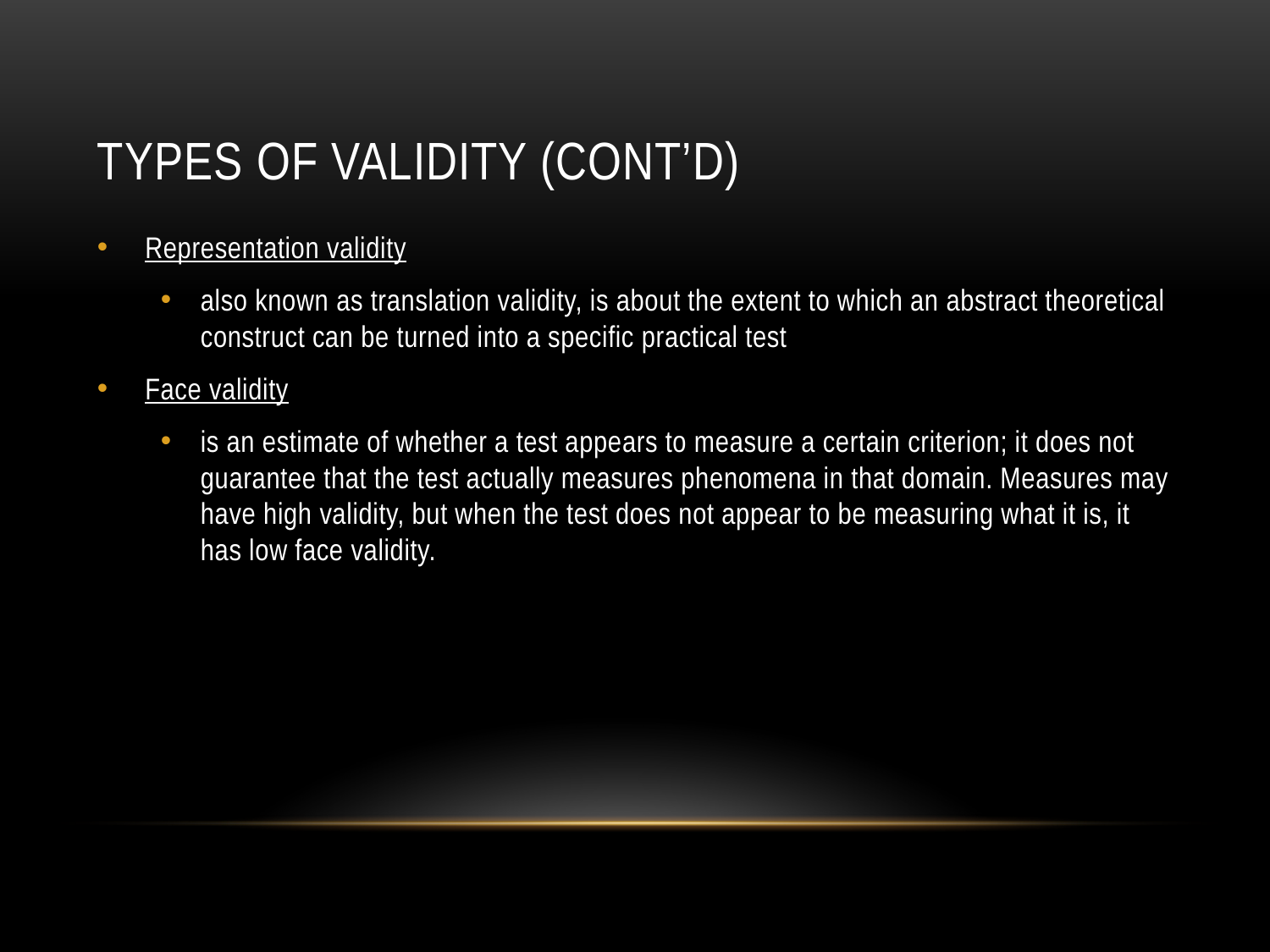

# Types of Validity (cont’d)
Representation validity
also known as translation validity, is about the extent to which an abstract theoretical construct can be turned into a specific practical test
Face validity
is an estimate of whether a test appears to measure a certain criterion; it does not guarantee that the test actually measures phenomena in that domain. Measures may have high validity, but when the test does not appear to be measuring what it is, it has low face validity.